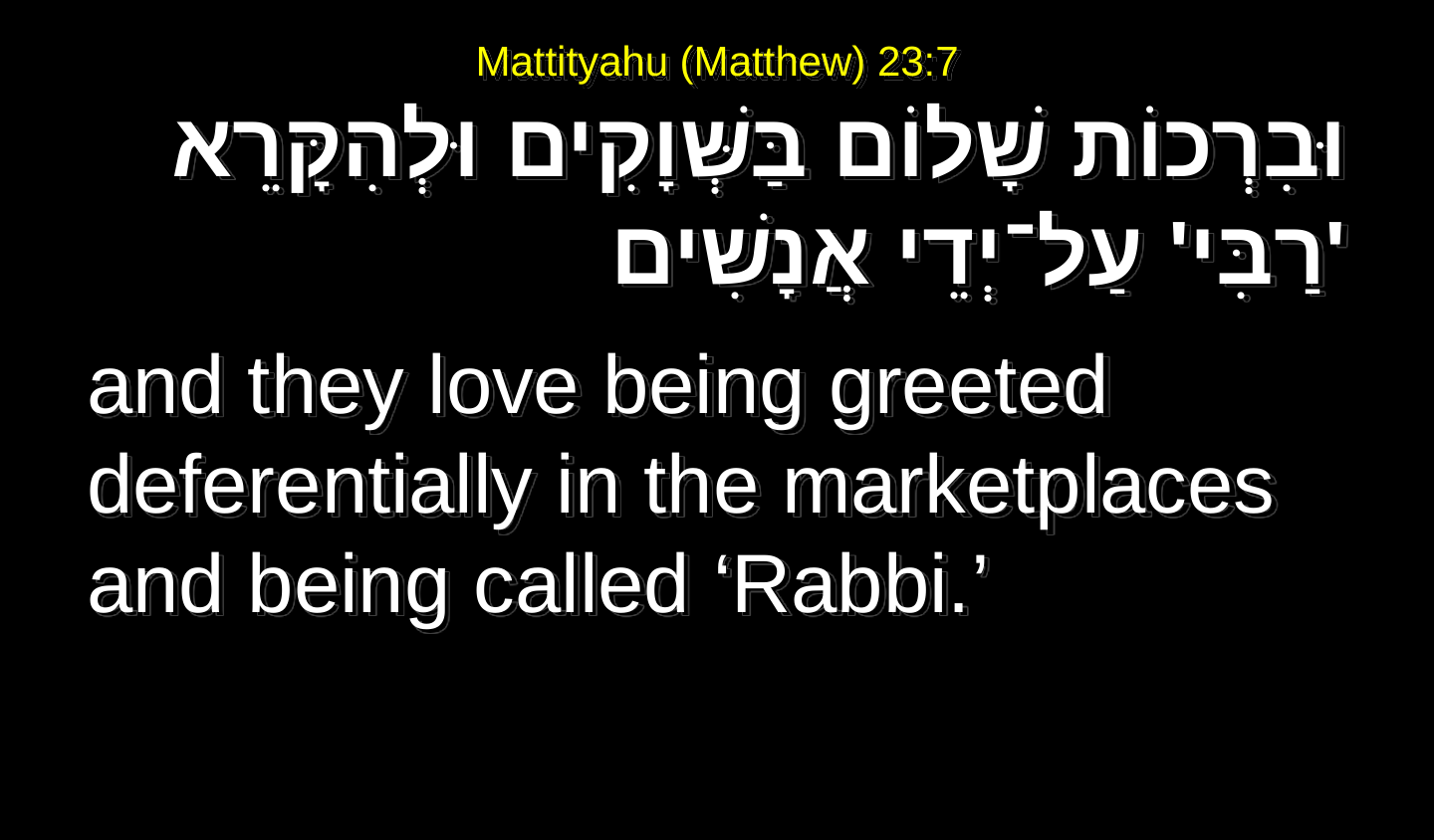

# Mattityahu (Matthew) 23:7
וּבִרְכוֹת שָׁלוֹם בַּשְּׁוָקִים וּלְהִקָּרֵא 'רַבִּי' עַל־יְדֵי אֲנָשִׁים
and they love being greeted deferentially in the marketplaces and being called ‘Rabbi.’